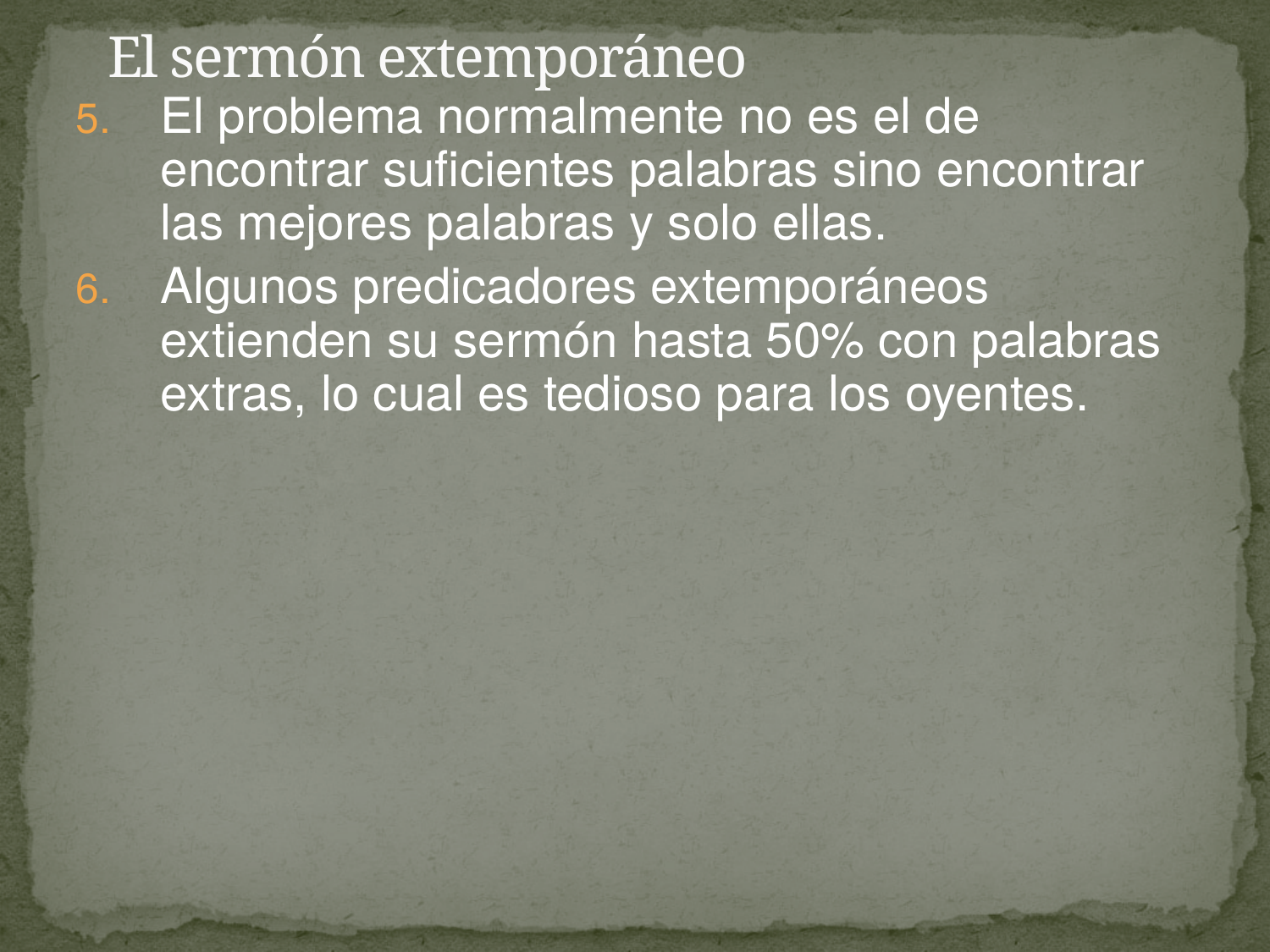

# El sermón extemporáneo
El problema normalmente no es el de encontrar suficientes palabras sino encontrar las mejores palabras y solo ellas.
Algunos predicadores extemporáneos extienden su sermón hasta 50% con palabras extras, lo cual es tedioso para los oyentes.